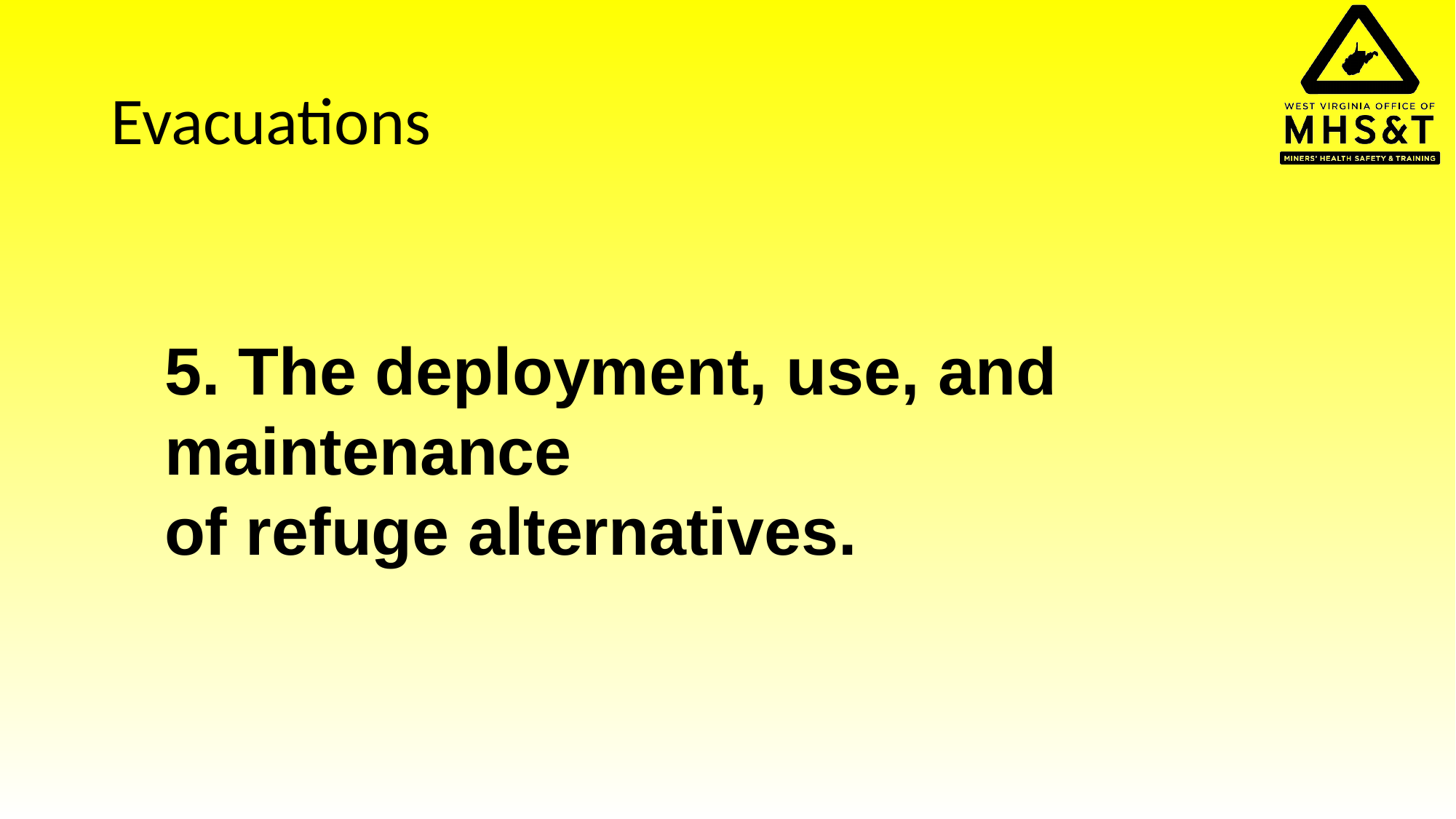

# Evacuations
5. The deployment, use, and maintenance
of refuge alternatives.